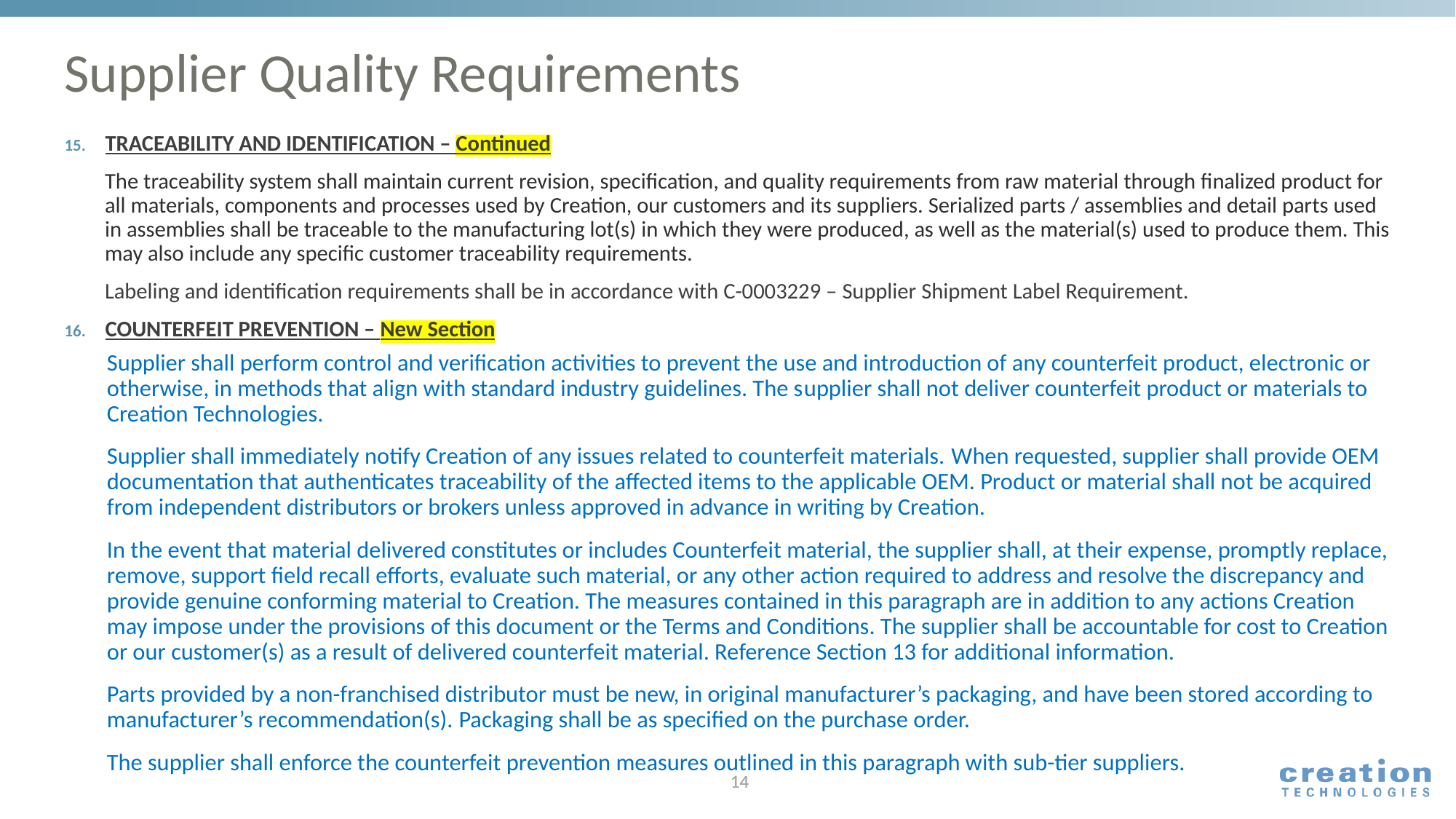

# Supplier Quality Requirements
TRACEABILITY AND IDENTIFICATION – Continued
The traceability system shall maintain current revision, specification, and quality requirements from raw material through finalized product for all materials, components and processes used by Creation, our customers and its suppliers. Serialized parts / assemblies and detail parts used in assemblies shall be traceable to the manufacturing lot(s) in which they were produced, as well as the material(s) used to produce them. This may also include any specific customer traceability requirements.
Labeling and identification requirements shall be in accordance with C-0003229 – Supplier Shipment Label Requirement.
COUNTERFEIT PREVENTION – New Section
Supplier shall perform control and verification activities to prevent the use and introduction of any counterfeit product, electronic or otherwise, in methods that align with standard industry guidelines. The supplier shall not deliver counterfeit product or materials to Creation Technologies.
Supplier shall immediately notify Creation of any issues related to counterfeit materials. When requested, supplier shall provide OEM documentation that authenticates traceability of the affected items to the applicable OEM. Product or material shall not be acquired from independent distributors or brokers unless approved in advance in writing by Creation.
In the event that material delivered constitutes or includes Counterfeit material, the supplier shall, at their expense, promptly replace, remove, support field recall efforts, evaluate such material, or any other action required to address and resolve the discrepancy and provide genuine conforming material to Creation. The measures contained in this paragraph are in addition to any actions Creation may impose under the provisions of this document or the Terms and Conditions. The supplier shall be accountable for cost to Creation or our customer(s) as a result of delivered counterfeit material. Reference Section 13 for additional information.
Parts provided by a non-franchised distributor must be new, in original manufacturer’s packaging, and have been stored according to manufacturer’s recommendation(s). Packaging shall be as specified on the purchase order.
The supplier shall enforce the counterfeit prevention measures outlined in this paragraph with sub-tier suppliers.